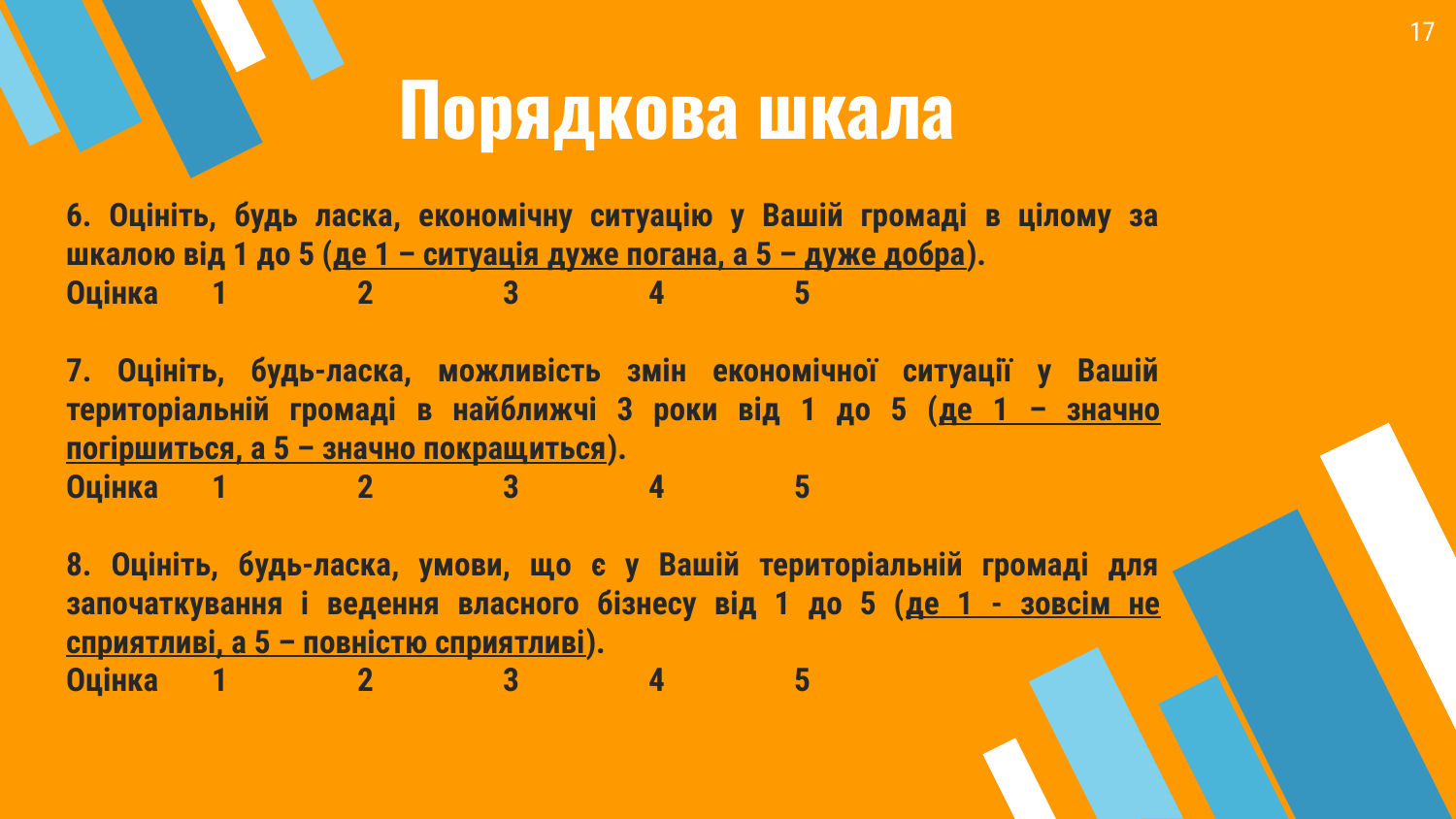

17
# Порядкова шкала
6. Оцініть, будь ласка, економічну ситуацію у Вашій громаді в цілому за шкалою від 1 до 5 (де 1 – ситуація дуже погана, а 5 – дуже добра).
Оцінка	1	2	3	4	5

7. Оцініть, будь-ласка, можливість змін економічної ситуації у Вашій територіальній громаді в найближчі 3 роки від 1 до 5 (де 1 – значно погіршиться, а 5 – значно покращиться).
Оцінка	1	2	3	4	5

8. Оцініть, будь-ласка, умови, що є у Вашій територіальній громаді для започаткування і ведення власного бізнесу від 1 до 5 (де 1 - зовсім не сприятливі, а 5 – повністю сприятливі).
Оцінка	1	2	3	4	5